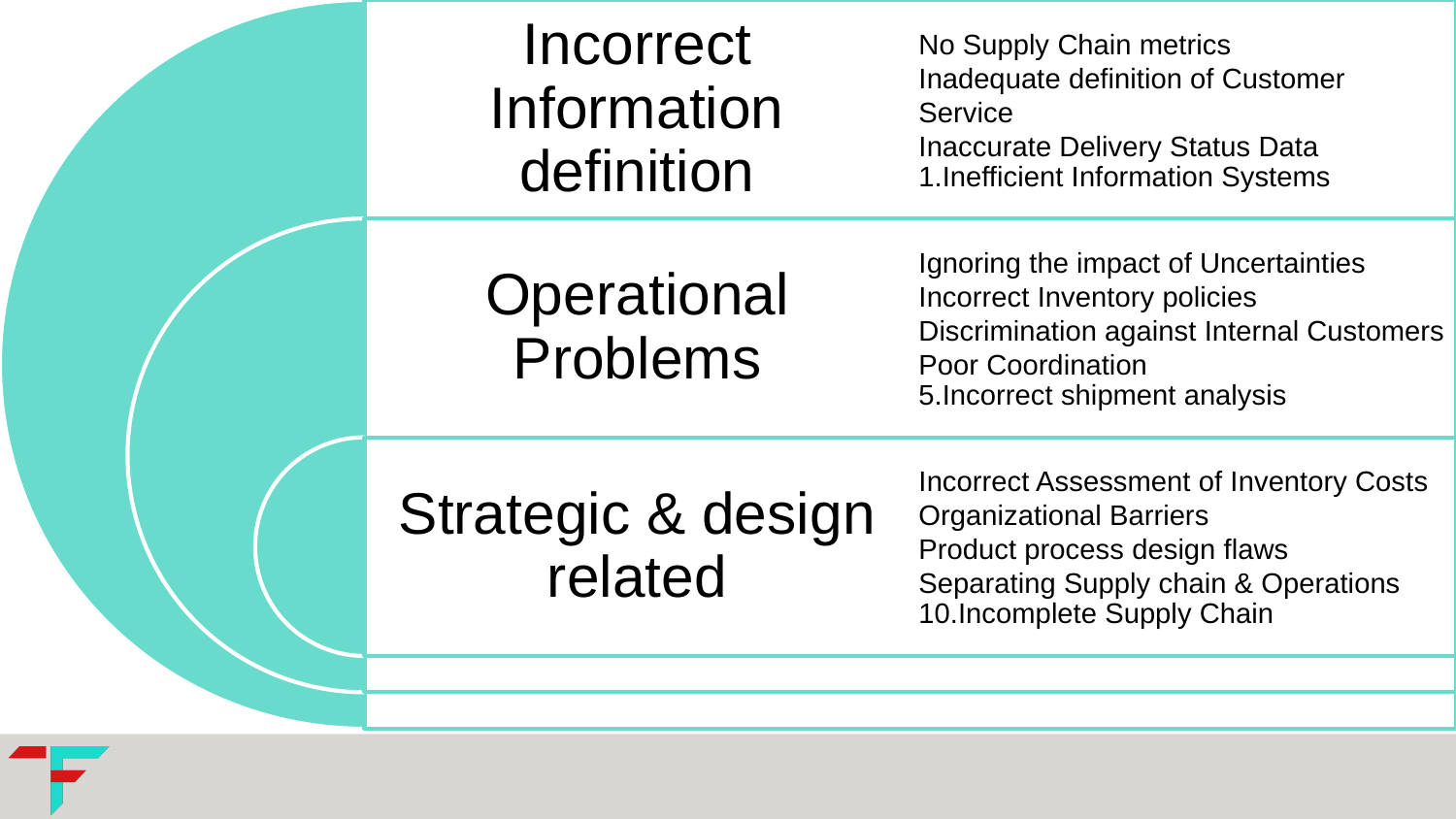

Incorrect Information definition
Operational Problems
Strategic & design related
No Supply Chain metrics
Inadequate definition of Customer Service
Inaccurate Delivery Status Data
Inefficient Information Systems
Ignoring the impact of Uncertainties
Incorrect Inventory policies
Discrimination against Internal Customers
Poor Coordination
Incorrect shipment analysis
Incorrect Assessment of Inventory Costs
Organizational Barriers
Product process design flaws
Separating Supply chain & Operations
Incomplete Supply Chain